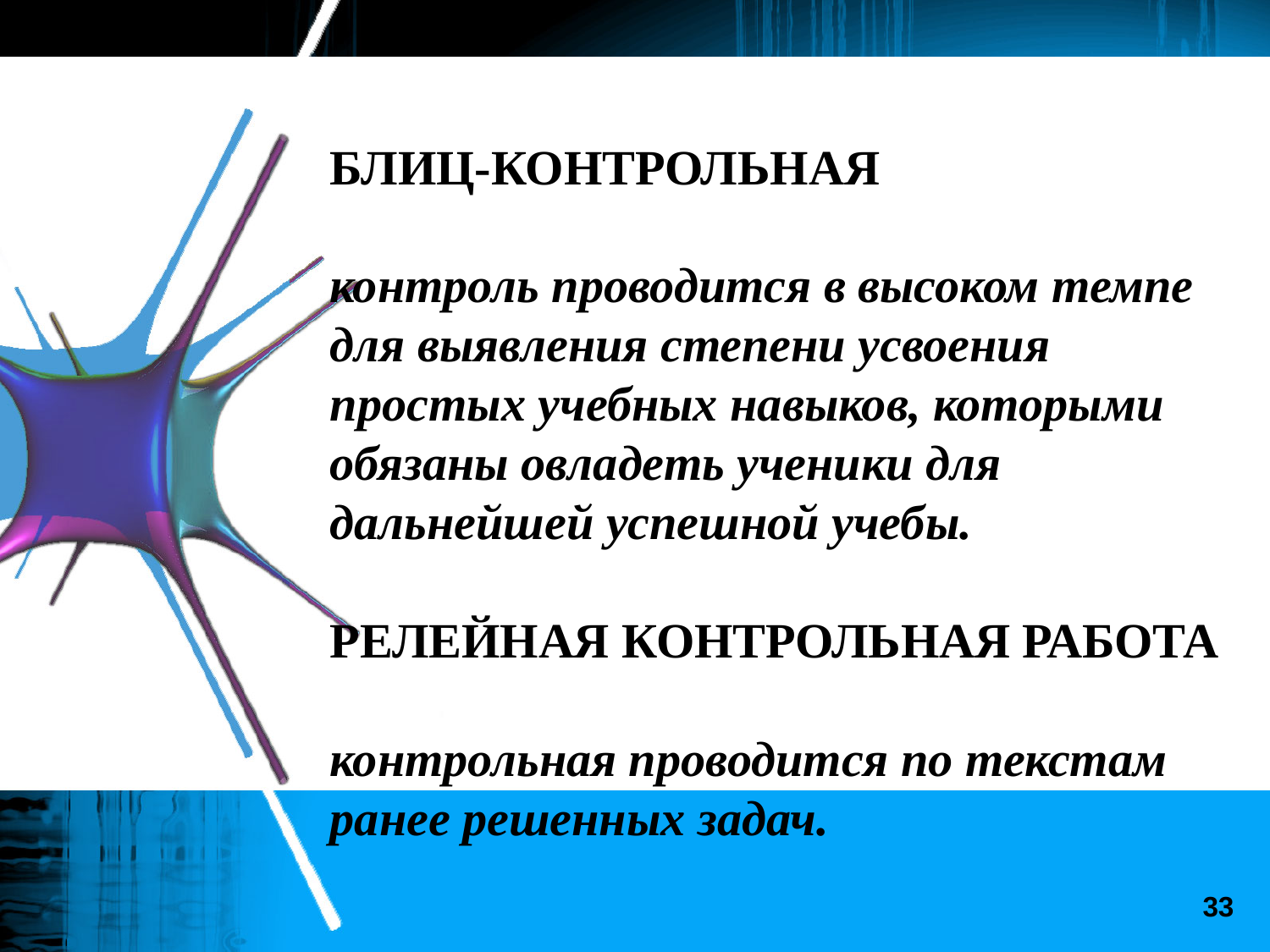

БЛИЦ-КОНТРОЛЬНАЯ

контроль проводится в высоком темпе для выявления степени усвоения простых учебных навыков, которыми обязаны овладеть ученики для дальнейшей успешной учебы.

РЕЛЕЙНАЯ КОНТРОЛЬНАЯ РАБОТА

контрольная проводится по текстам ранее решенных задач.

33